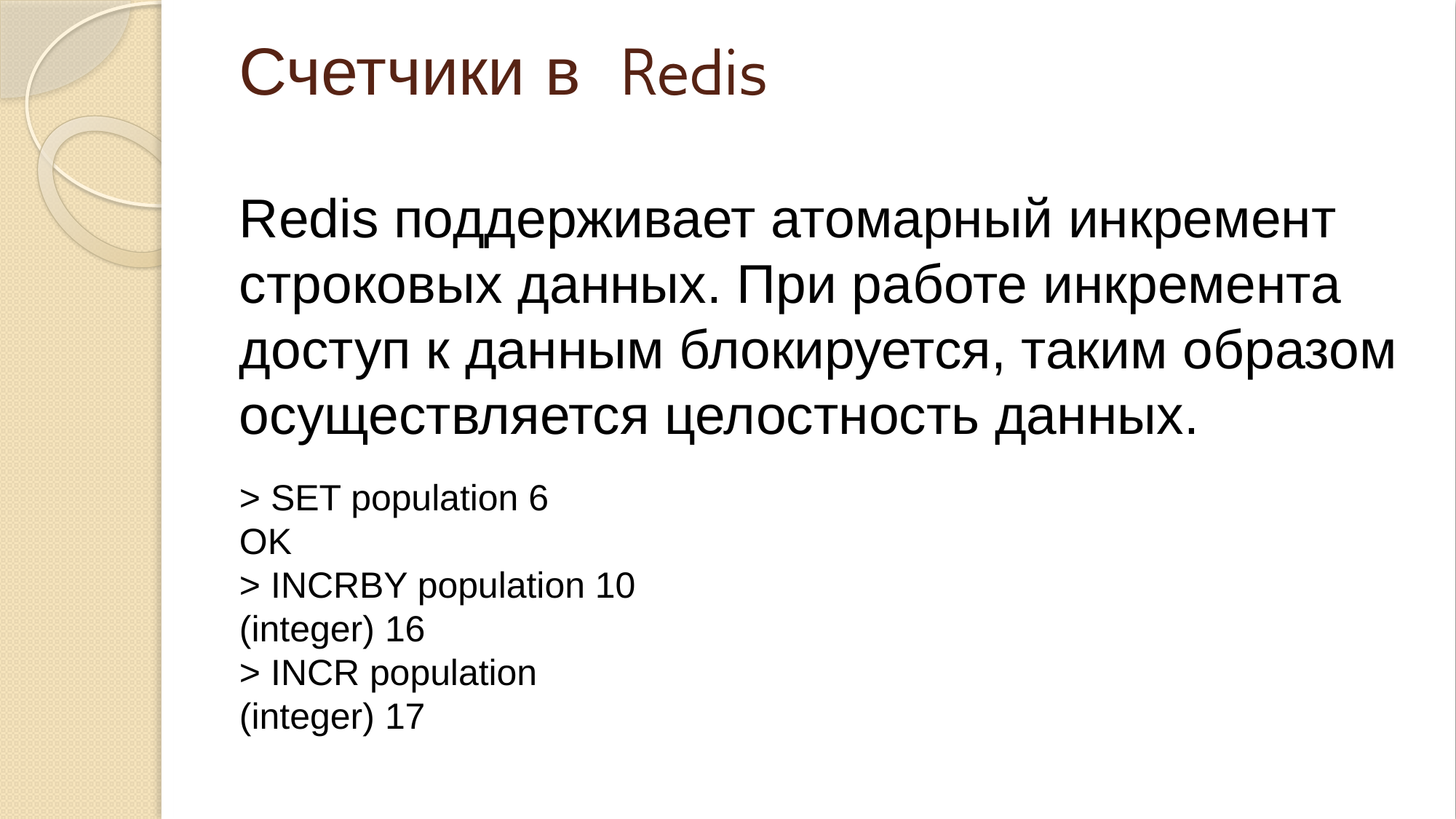

# Счетчики в  Redis
Redis поддерживает атомарный инкремент
строковых данных. При работе инкремента
доступ к данным блокируется, таким образом
осуществляется целостность данных.

> SET population 6
OK
> INCRBY population 10
(integer) 16
> INCR population
(integer) 17